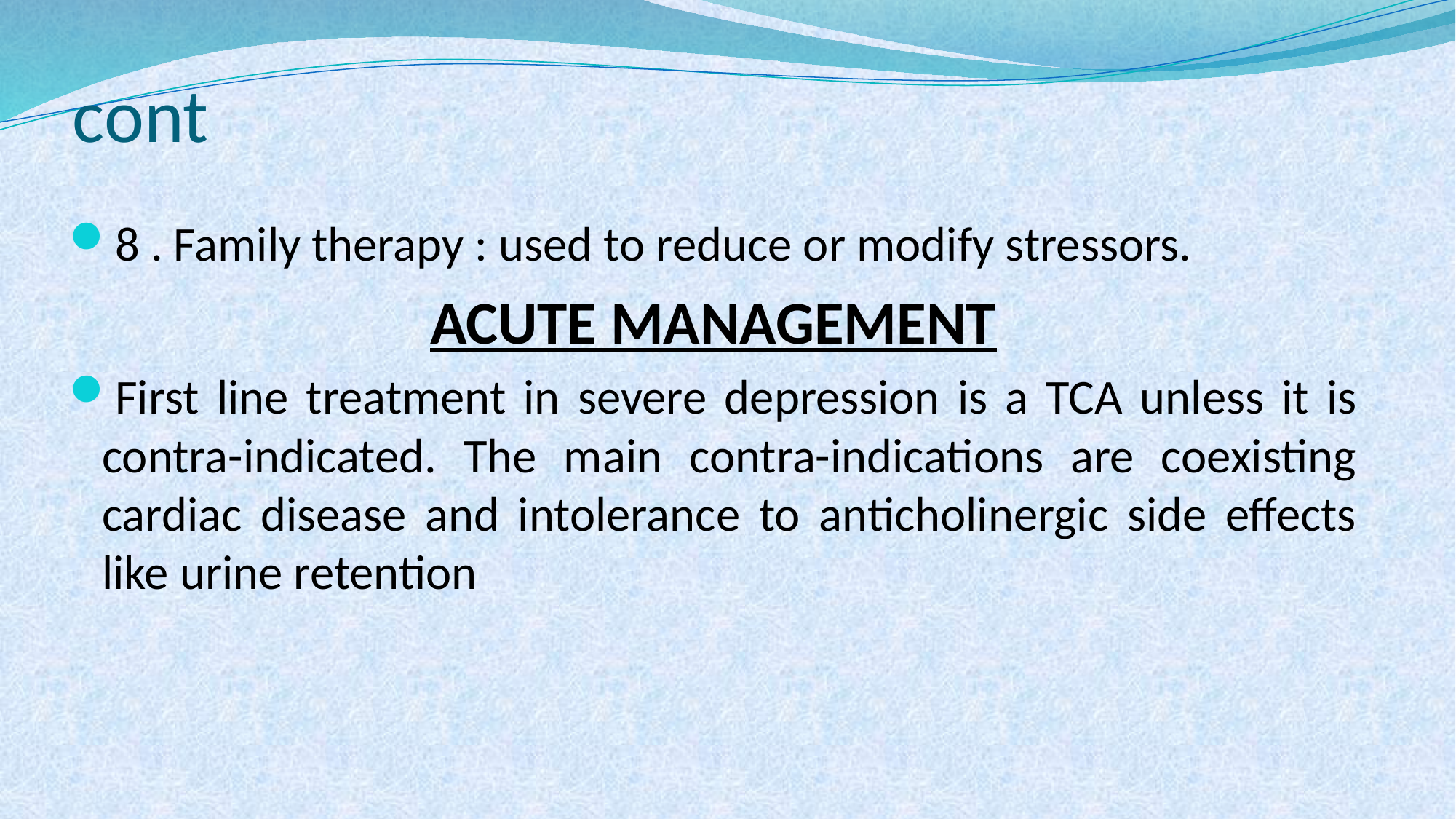

# cont
8 . Family therapy : used to reduce or modify stressors.
ACUTE MANAGEMENT
First line treatment in severe depression is a TCA unless it is contra-indicated. The main contra-indications are coexisting cardiac disease and intolerance to anticholinergic side effects like urine retention